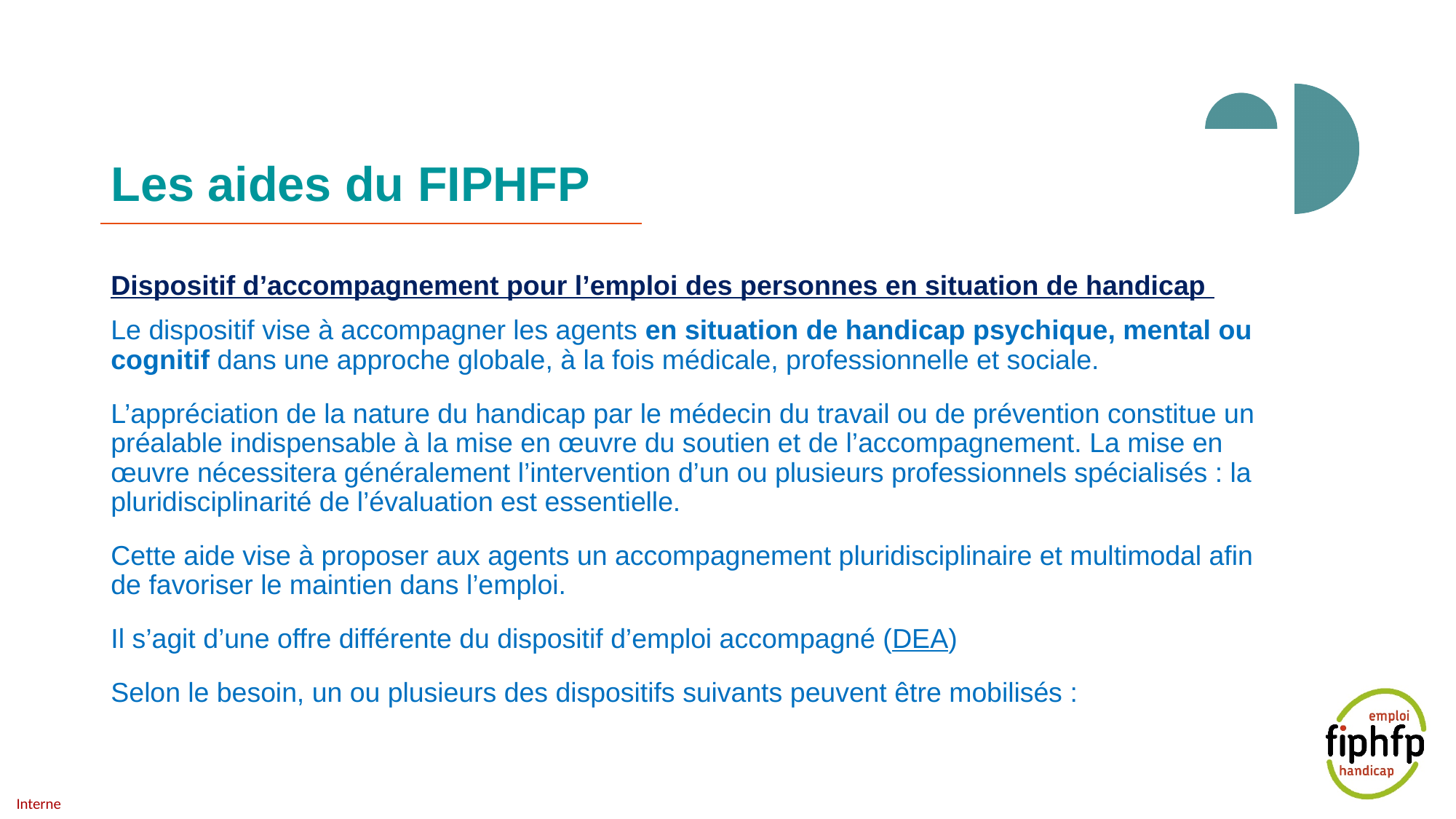

# Les aides du FIPHFP
Dispositif d’accompagnement pour l’emploi des personnes en situation de handicap
Le dispositif vise à accompagner les agents en situation de handicap psychique, mental ou cognitif dans une approche globale, à la fois médicale, professionnelle et sociale.
L’appréciation de la nature du handicap par le médecin du travail ou de prévention constitue un préalable indispensable à la mise en œuvre du soutien et de l’accompagnement. La mise en œuvre nécessitera généralement l’intervention d’un ou plusieurs professionnels spécialisés : la pluridisciplinarité de l’évaluation est essentielle.
Cette aide vise à proposer aux agents un accompagnement pluridisciplinaire et multimodal afin de favoriser le maintien dans l’emploi.
Il s’agit d’une offre différente du dispositif d’emploi accompagné (DEA)
Selon le besoin, un ou plusieurs des dispositifs suivants peuvent être mobilisés :